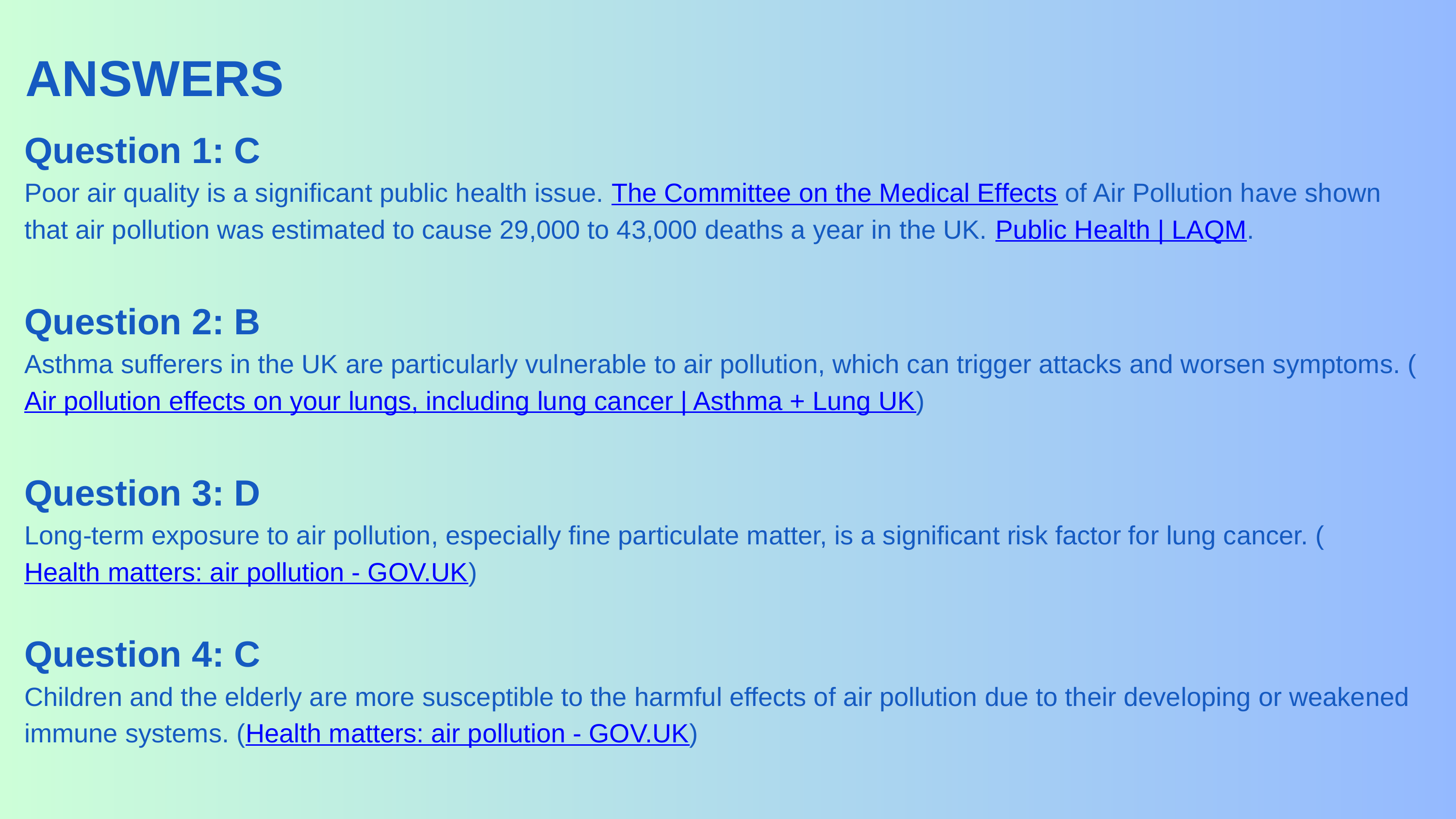

ANSWERS
Question 1: C
Poor air quality is a significant public health issue. The Committee on the Medical Effects of Air Pollution have shown that air pollution was estimated to cause 29,000 to 43,000 deaths a year in the UK. Public Health | LAQM.

Question 2: B
Asthma sufferers in the UK are particularly vulnerable to air pollution, which can trigger attacks and worsen symptoms. (Air pollution effects on your lungs, including lung cancer | Asthma + Lung UK)

Question 3: D
Long-term exposure to air pollution, especially fine particulate matter, is a significant risk factor for lung cancer. (Health matters: air pollution - GOV.UK)

Question 4: C
Children and the elderly are more susceptible to the harmful effects of air pollution due to their developing or weakened immune systems. (Health matters: air pollution - GOV.UK)